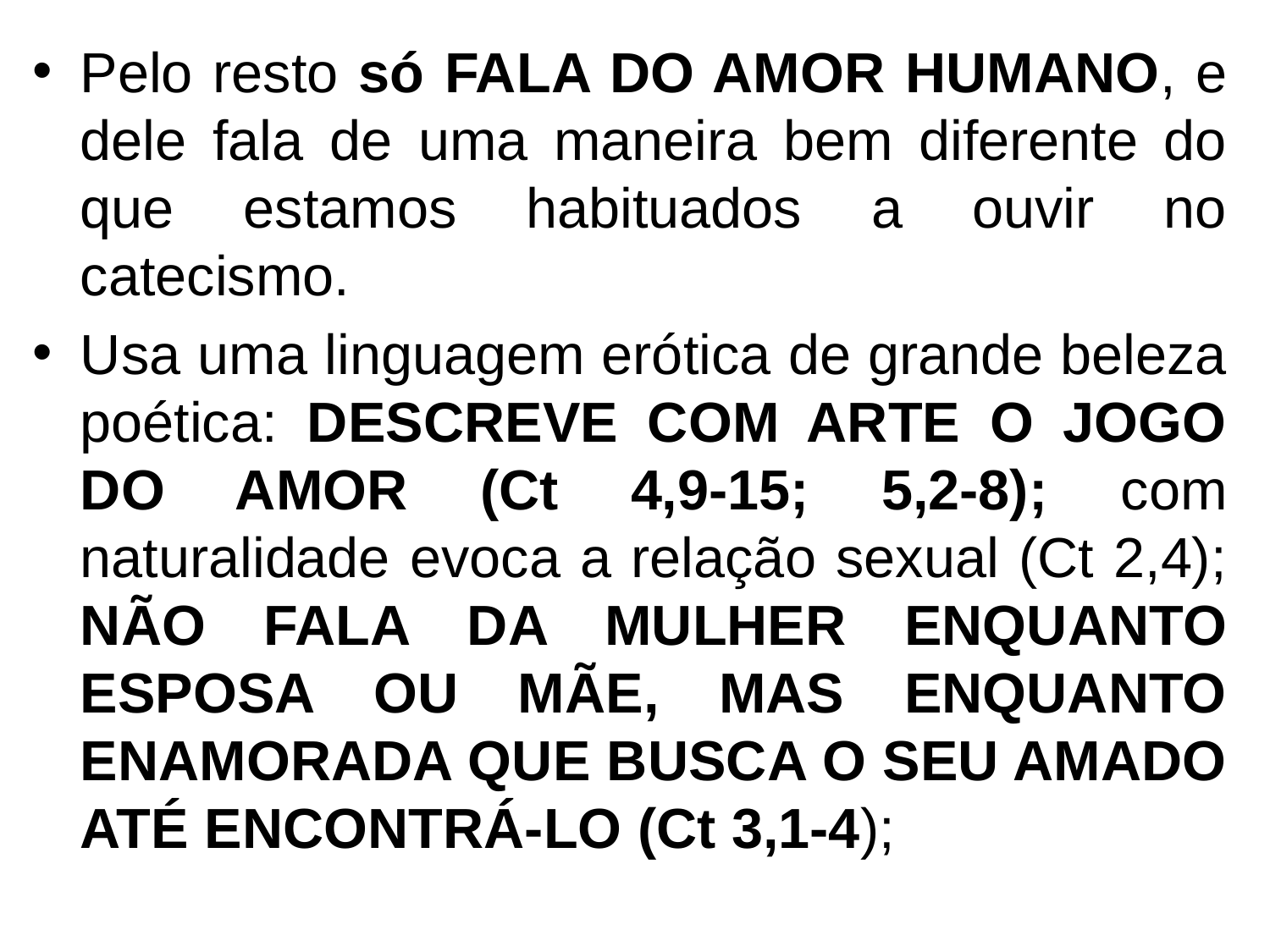

Pelo resto só FALA DO AMOR HUMANO, e dele fala de uma maneira bem diferente do que estamos habituados a ouvir no catecismo.
Usa uma linguagem erótica de grande beleza poética: DESCREVE COM ARTE O JOGO DO AMOR (Ct 4,9-15; 5,2-8); com naturalidade evoca a relação sexual (Ct 2,4); NÃO FALA DA MULHER ENQUANTO ESPOSA OU MÃE, MAS ENQUANTO ENAMORADA QUE BUSCA O SEU AMADO ATÉ ENCONTRÁ-LO (Ct 3,1-4);